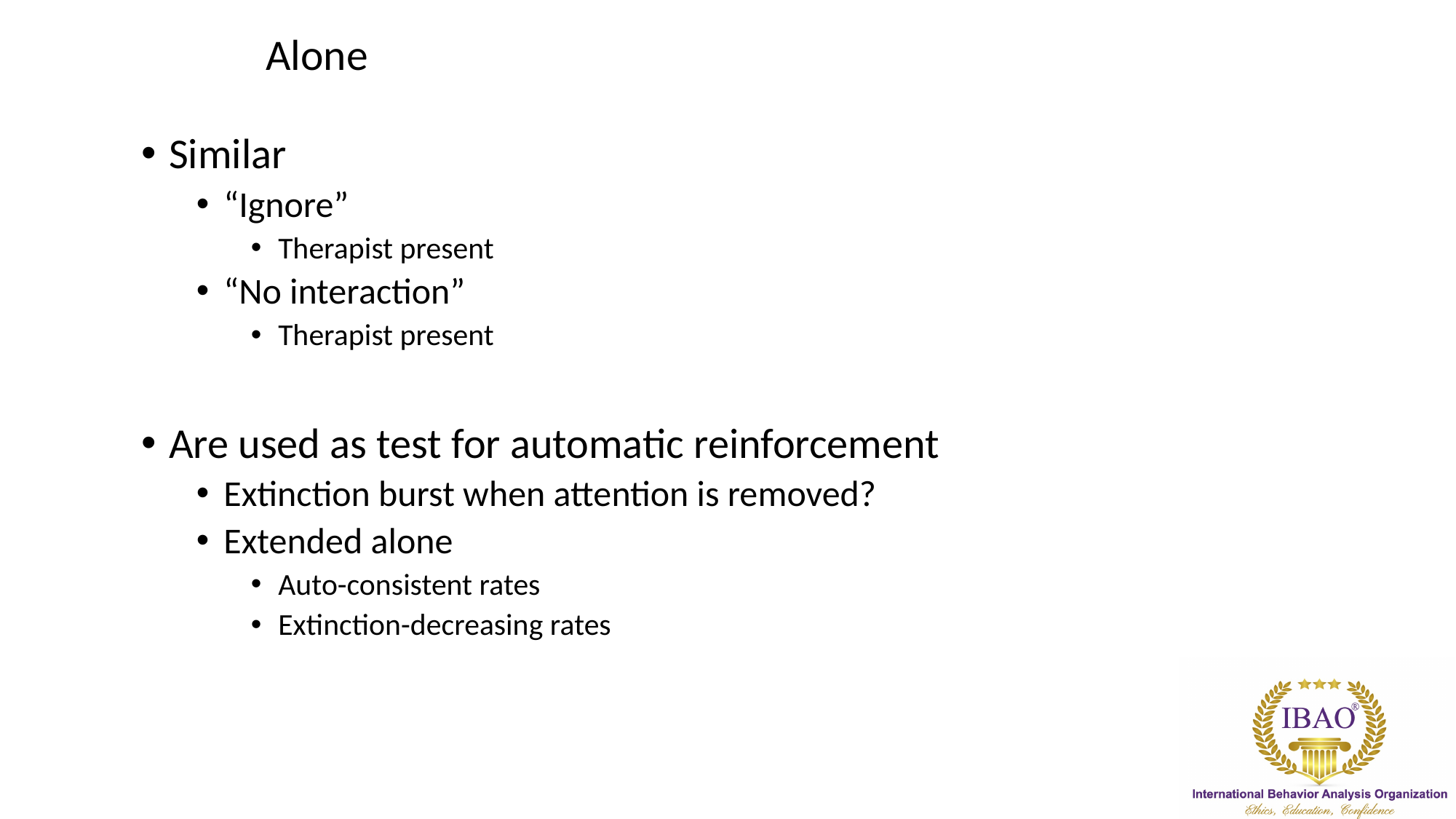

# Alone
Similar
“Ignore”
Therapist present
“No interaction”
Therapist present

Are used as test for automatic reinforcement
Extinction burst when attention is removed?
Extended alone
Auto-consistent rates
Extinction-decreasing rates